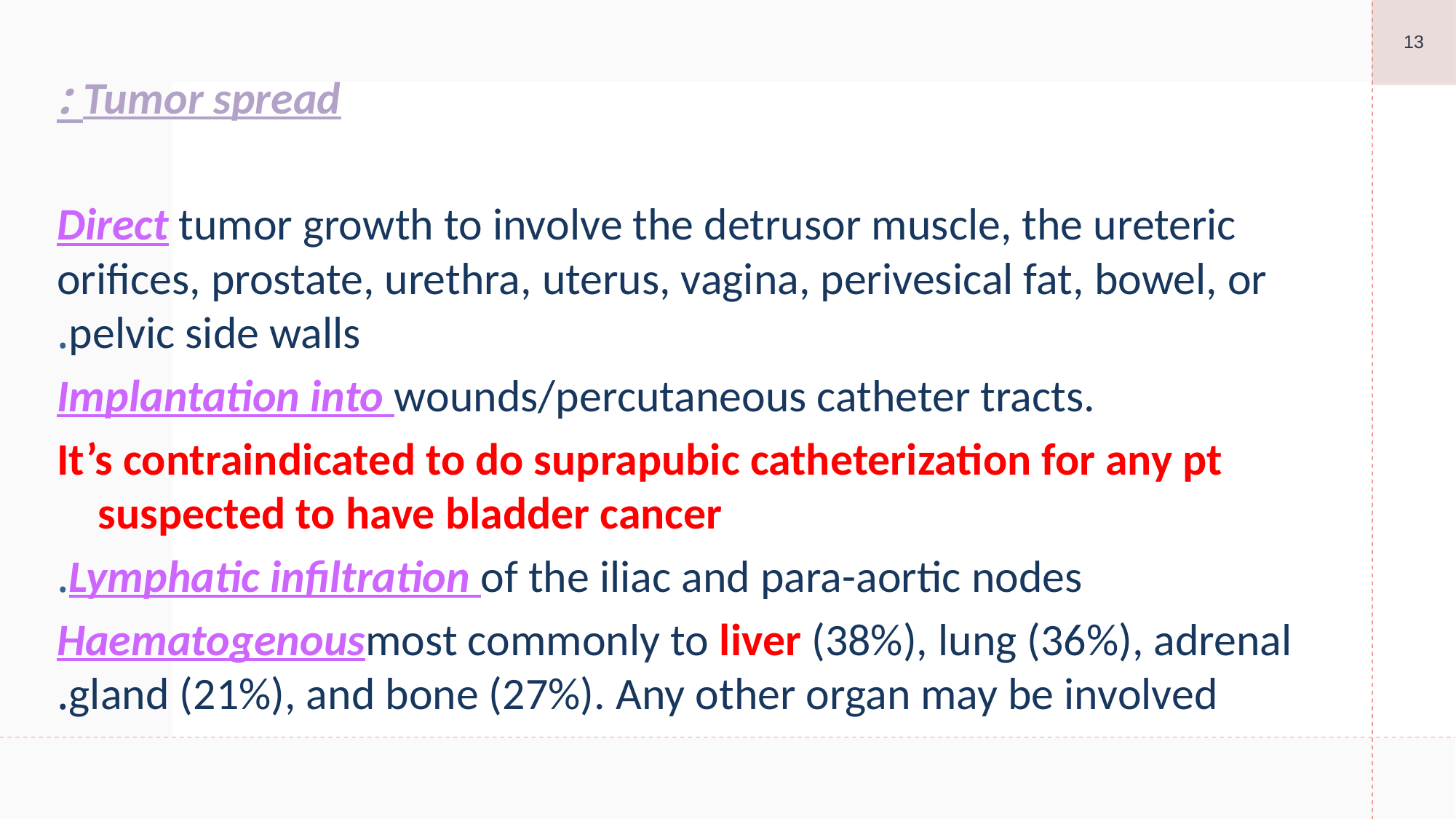

13
Tumor spread :

Direct tumor growth to involve the detrusor muscle, the ureteric orifices, prostate, urethra, uterus, vagina, perivesical fat, bowel, or pelvic side walls.
Implantation into wounds/percutaneous catheter tracts.
It’s contraindicated to do suprapubic catheterization for any pt suspected to have bladder cancer
Lymphatic infiltration of the iliac and para-aortic nodes.
Haematogenousmost commonly to liver (38%), lung (36%), adrenal gland (21%), and bone (27%). Any other organ may be involved.